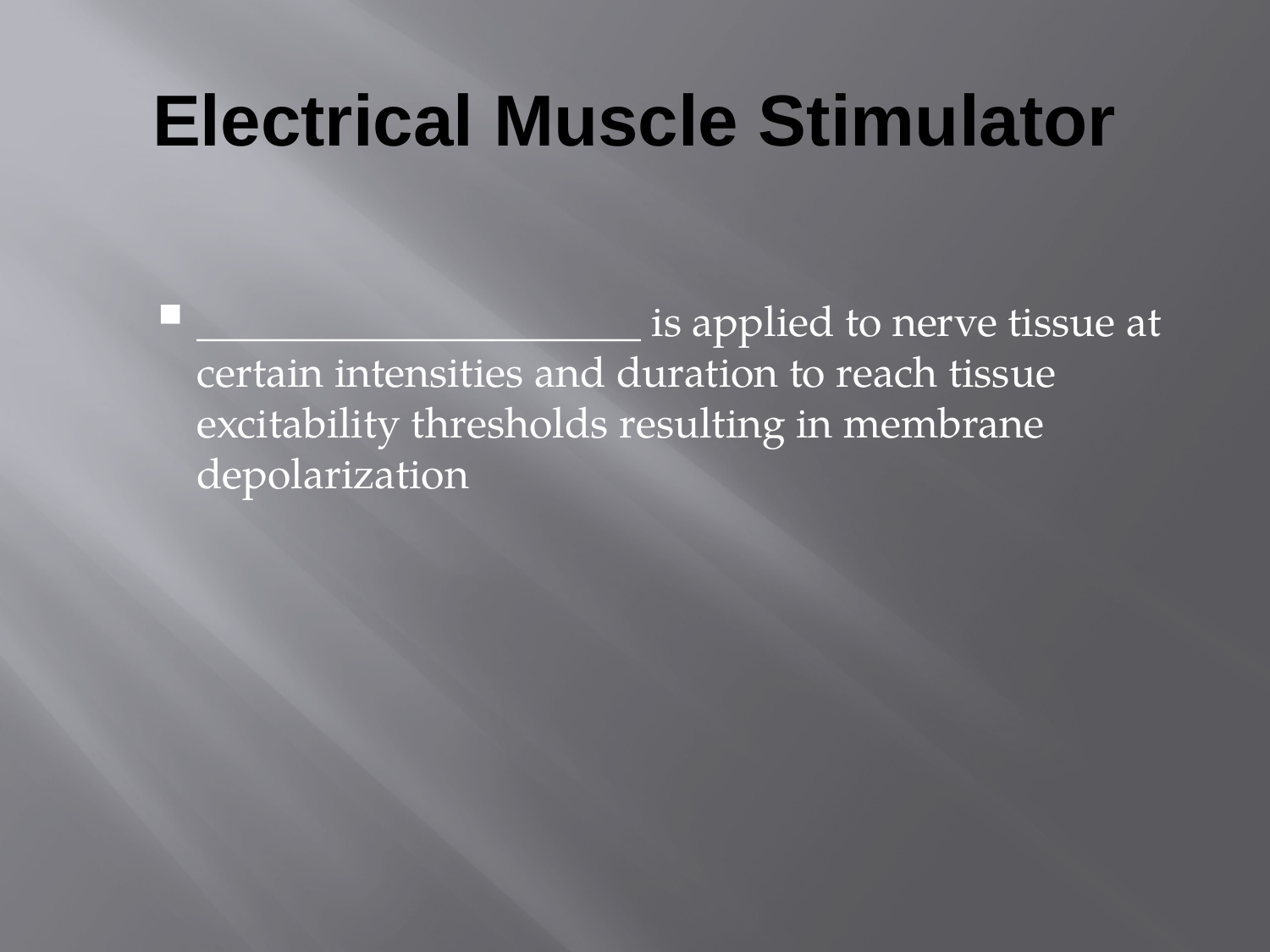

# Electrical Muscle Stimulator

_____________________ is applied to nerve tissue at certain intensities and duration to reach tissue excitability thresholds resulting in membrane depolarization